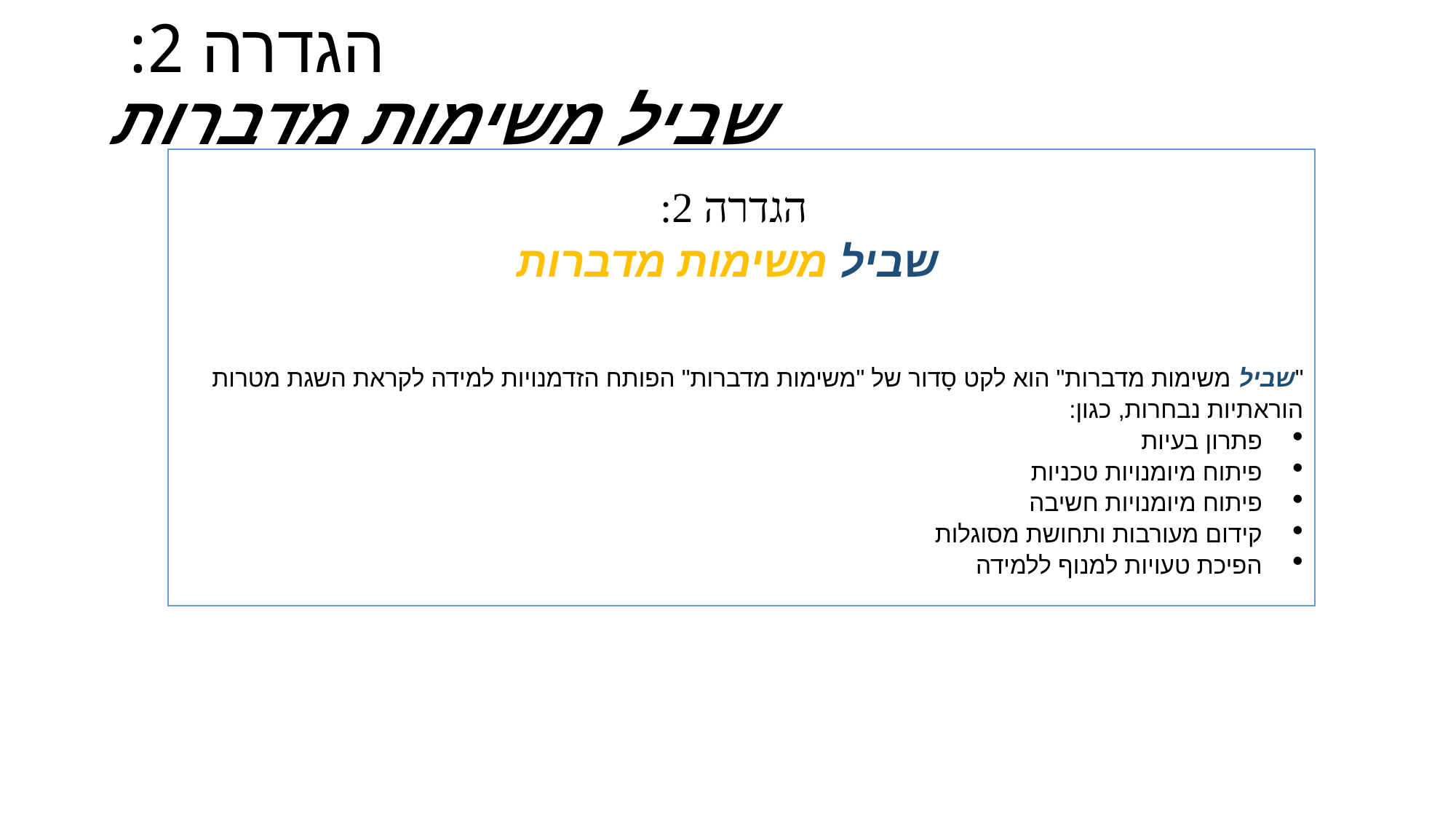

# הגדרה 2:
שביל משימות מדברות

הגדרה 2:
שביל משימות מדברות

"שביל משימות מדברות" הוא לקט סָדור של "משימות מדברות" הפותח הזדמנויות למידה לקראת השגת מטרות הוראתיות נבחרות, כגון:
פתרון בעיות
פיתוח מיומנויות טכניות
פיתוח מיומנויות חשיבה
קידום מעורבות ותחושת מסוגלות
הפיכת טעויות למנוף ללמידה